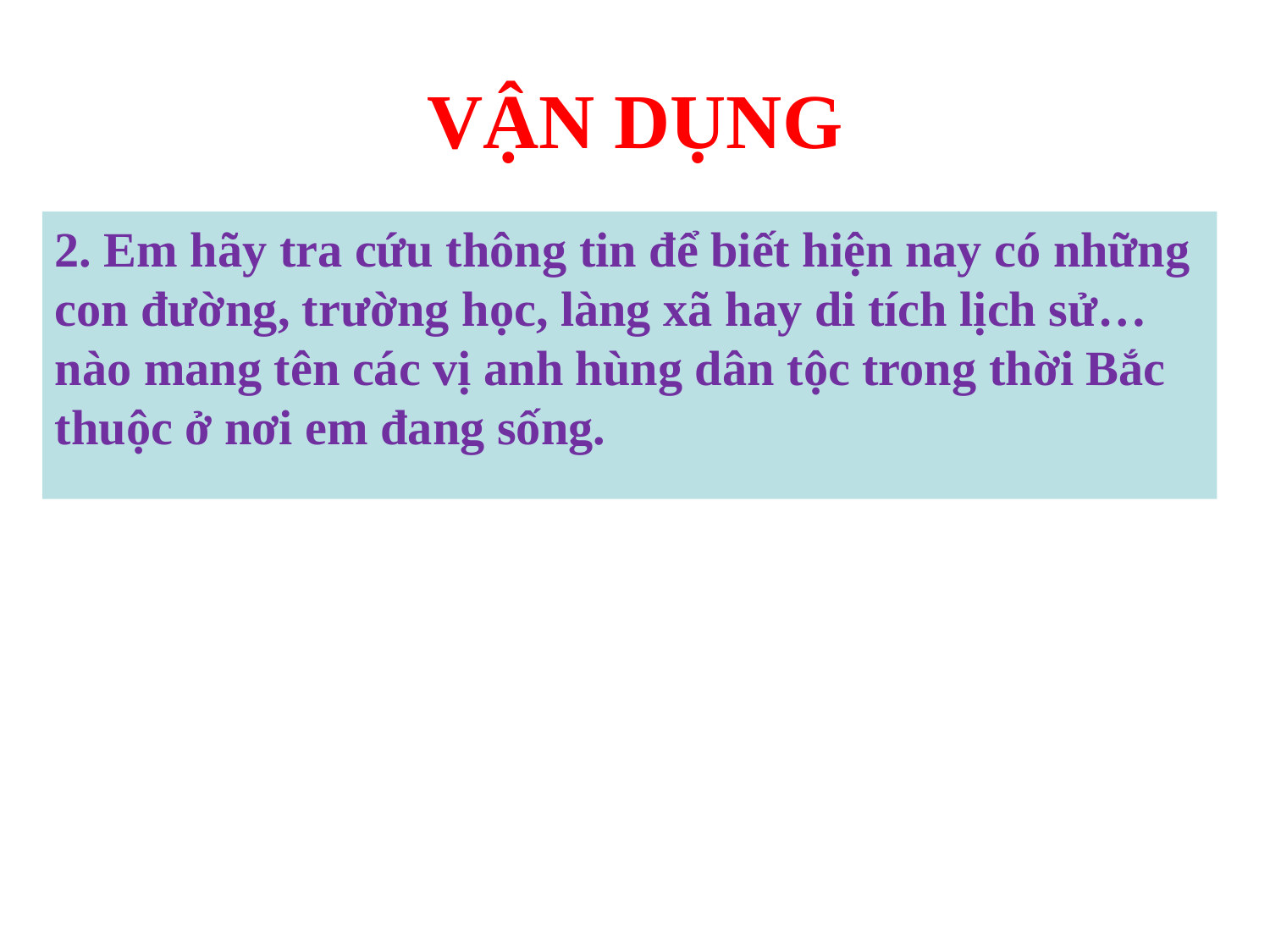

# VẬN DỤNG
2. Em hãy tra cứu thông tin để biết hiện nay có những con đường, trường học, làng xã hay di tích lịch sử…nào mang tên các vị anh hùng dân tộc trong thời Bắc thuộc ở nơi em đang sống.